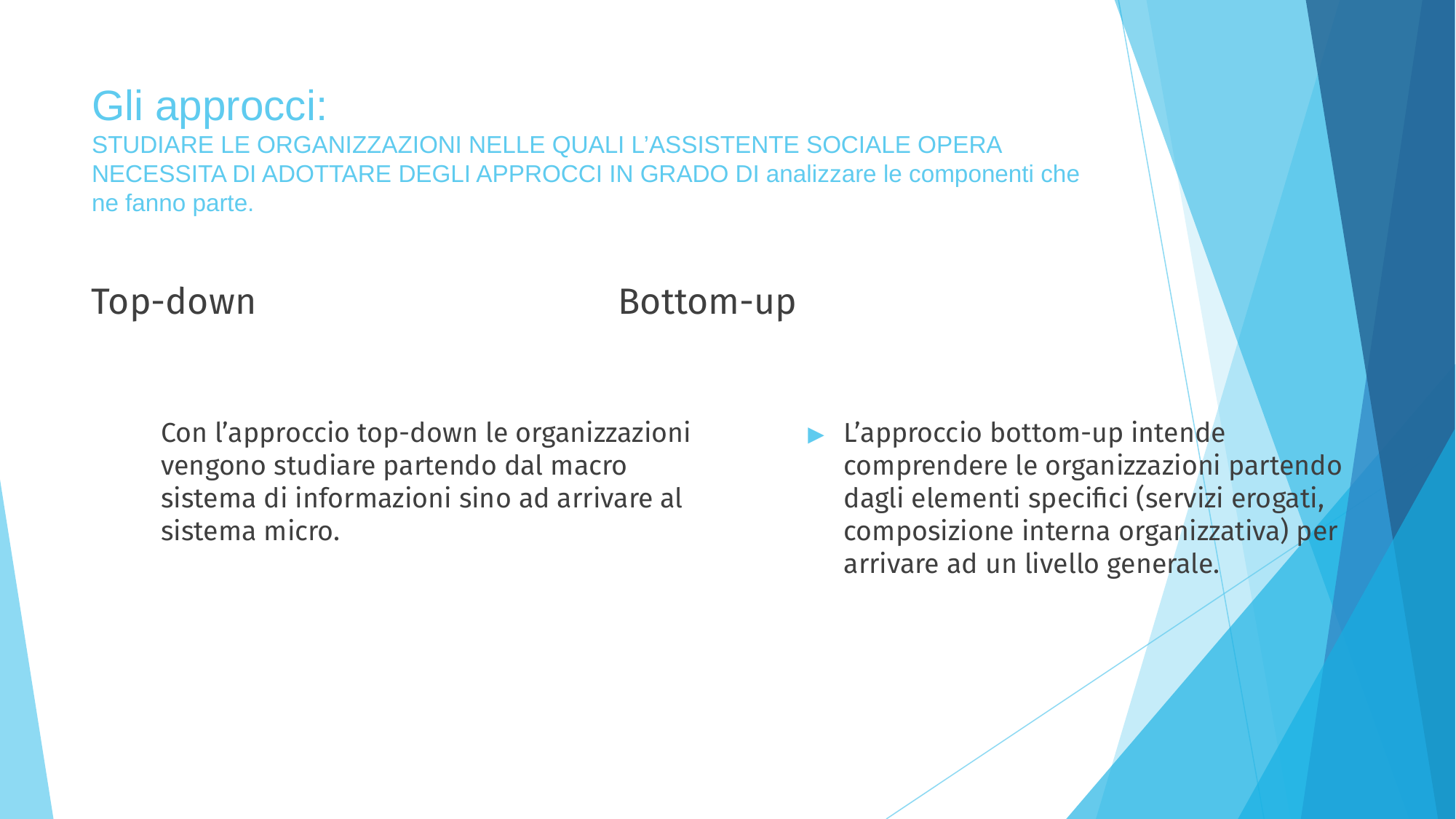

# Gli approcci: STUDIARE LE ORGANIZZAZIONI NELLE QUALI L’ASSISTENTE SOCIALE OPERA NECESSITA DI ADOTTARE DEGLI APPROCCI IN GRADO DI analizzare le componenti che ne fanno parte.
Top-down
Bottom-up
Con l’approccio top-down le organizzazioni vengono studiare partendo dal macro sistema di informazioni sino ad arrivare al sistema micro.

L’approccio bottom-up intende comprendere le organizzazioni partendo dagli elementi specifici (servizi erogati, composizione interna organizzativa) per arrivare ad un livello generale.